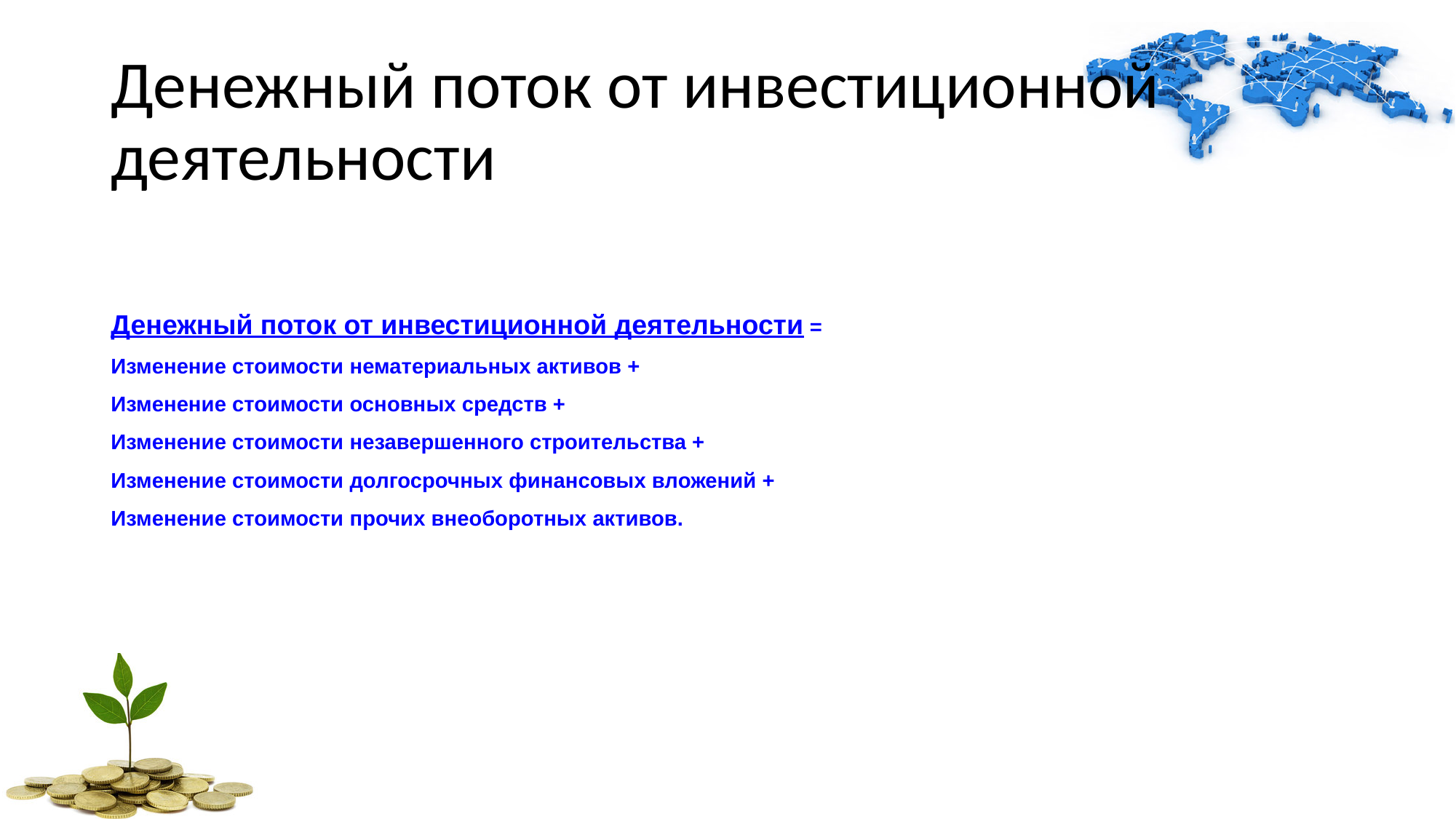

# Денежный поток от инвестиционной деятельности
Денежный поток от инвестиционной деятельности =
Изменение стоимости нематериальных активов +
Изменение стоимости основных средств +
Изменение стоимости незавершенного строительства +
Изменение стоимости долгосрочных финансовых вложений +
Изменение стоимости прочих внеоборотных активов.